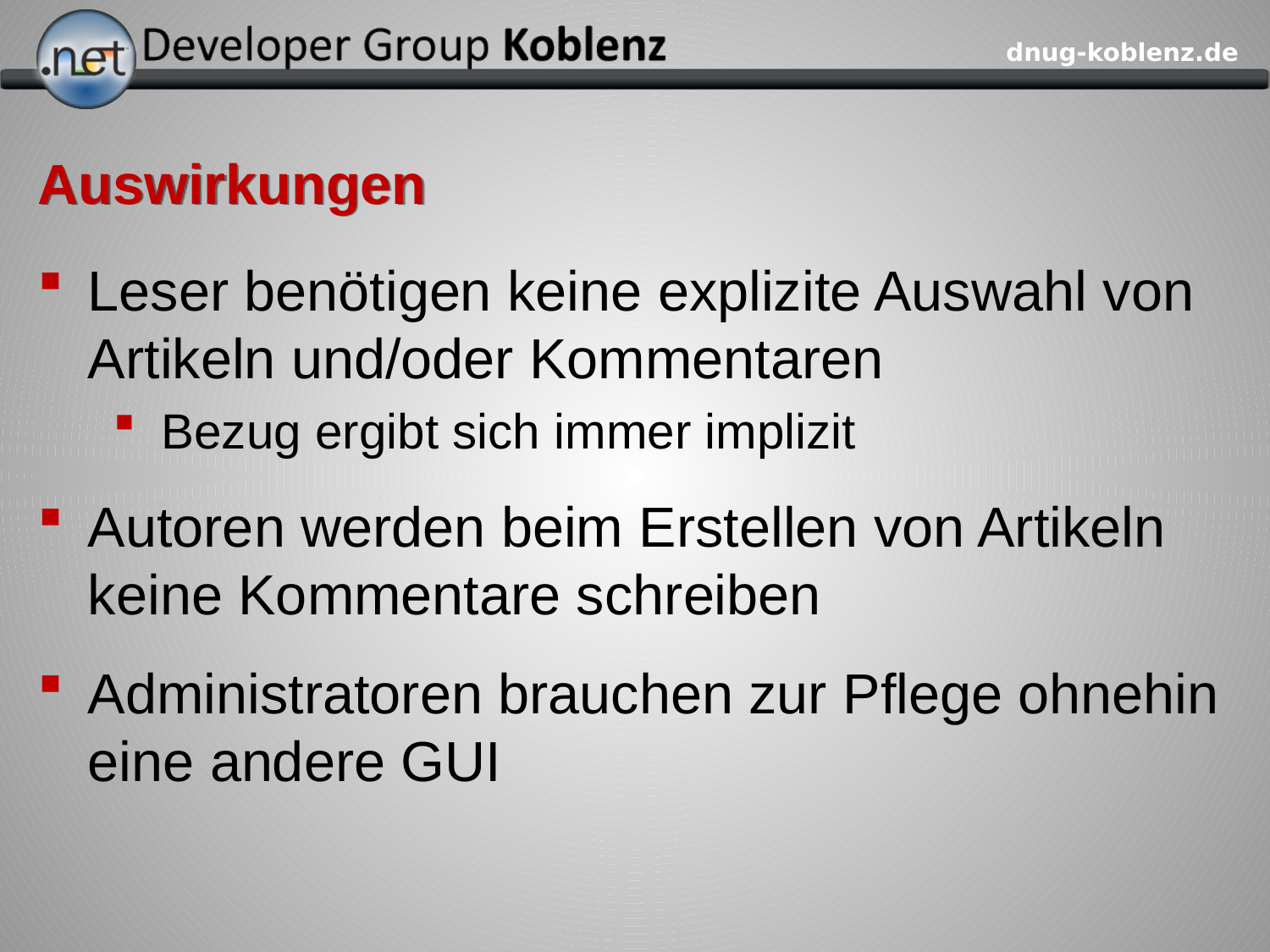

# Auswirkungen
Leser benötigen keine explizite Auswahl von Artikeln und/oder Kommentaren
Bezug ergibt sich immer implizit
Autoren werden beim Erstellen von Artikeln keine Kommentare schreiben
Administratoren brauchen zur Pflege ohnehin eine andere GUI